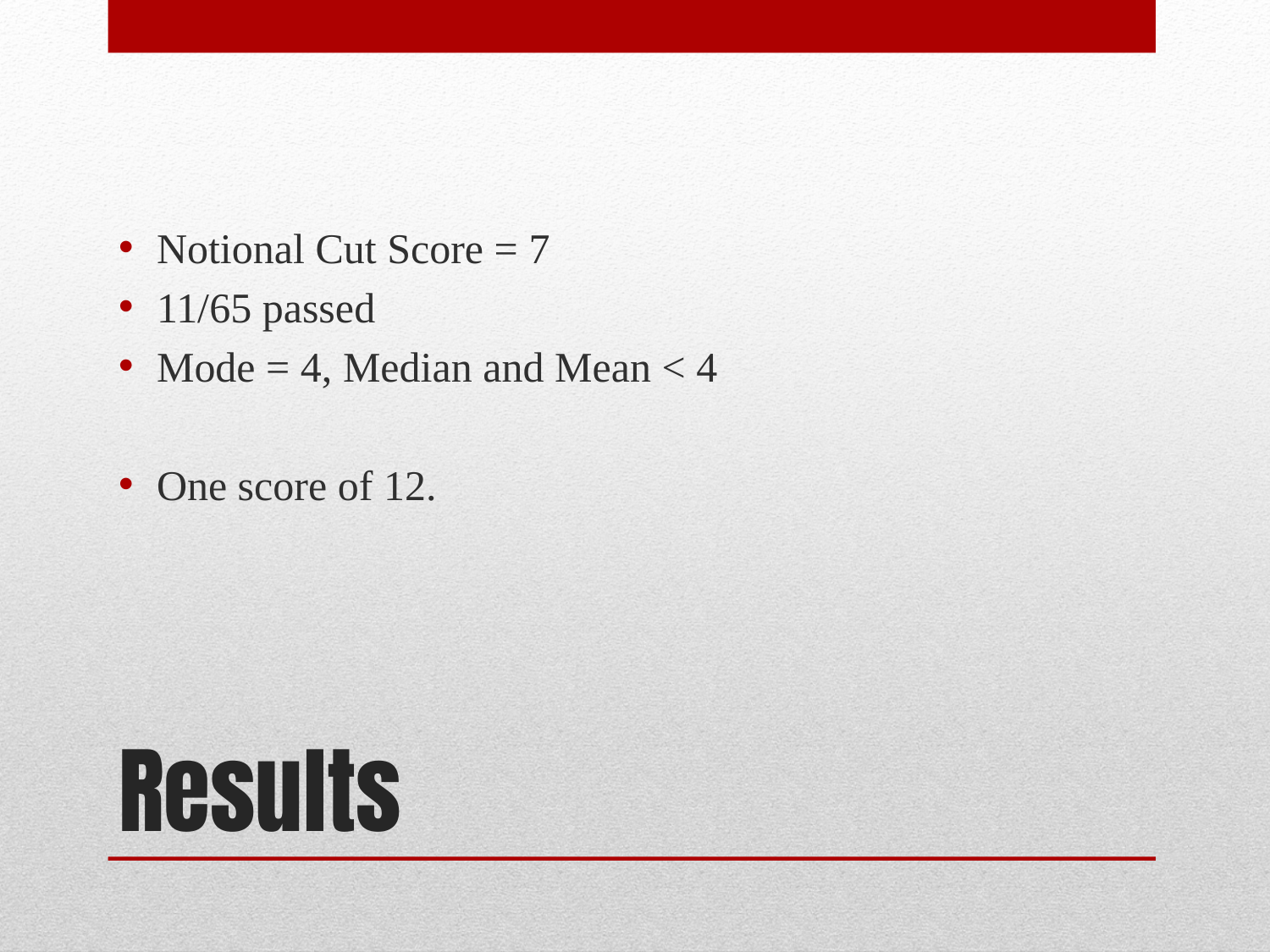

Notional Cut Score = 7
11/65 passed
Mode = 4, Median and Mean < 4

One score of 12.
# Results